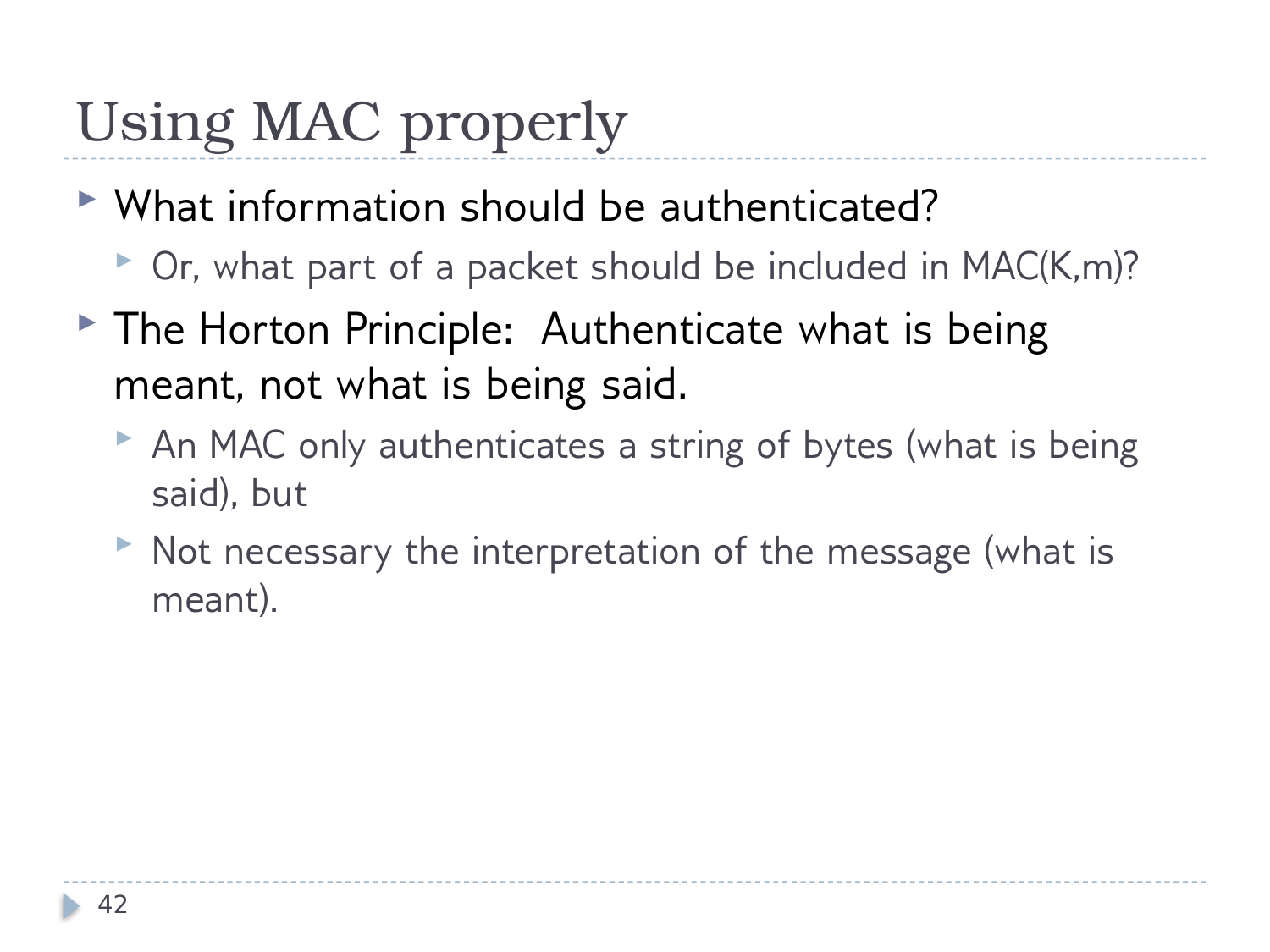

# Using MAC properly
What information should be authenticated?
Or, what part of a packet should be included in MAC(K,m)?
The Horton Principle:  Authenticate what is being meant, not what is being said.
An MAC only authenticates a string of bytes (what is being said), but
Not necessary the interpretation of the message (what is meant).
42